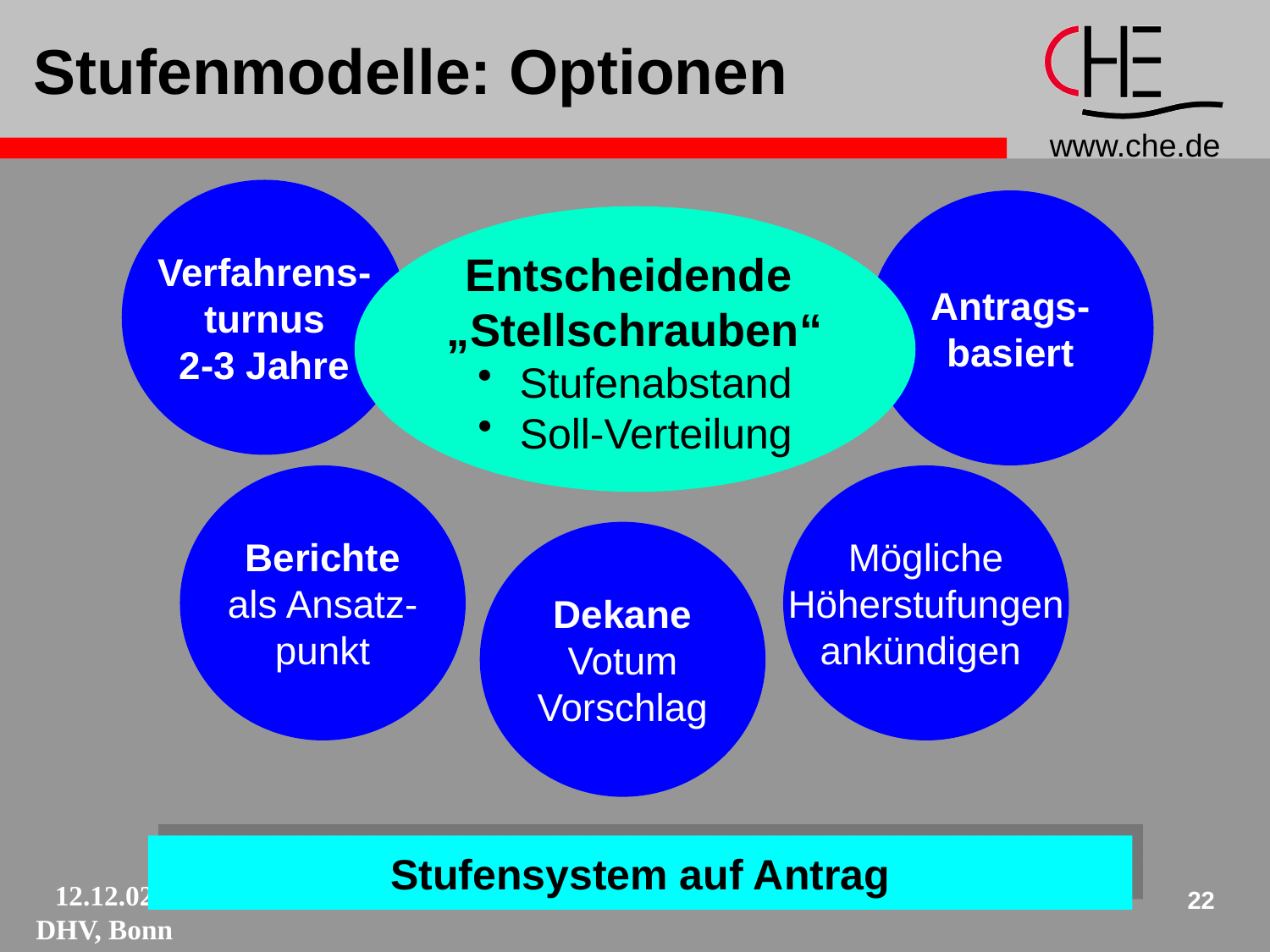

# Stufenmodelle: Optionen
Verfahrens-
turnus
2-3 Jahre
Antrags-
basiert

Entscheidende
„Stellschrauben“
 Stufenabstand
 Soll-Verteilung

Berichte
als Ansatz-
punkt
Mögliche
Höherstufungen
ankündigen
Dekane
Votum
Vorschlag
Stufensystem auf Antrag
22